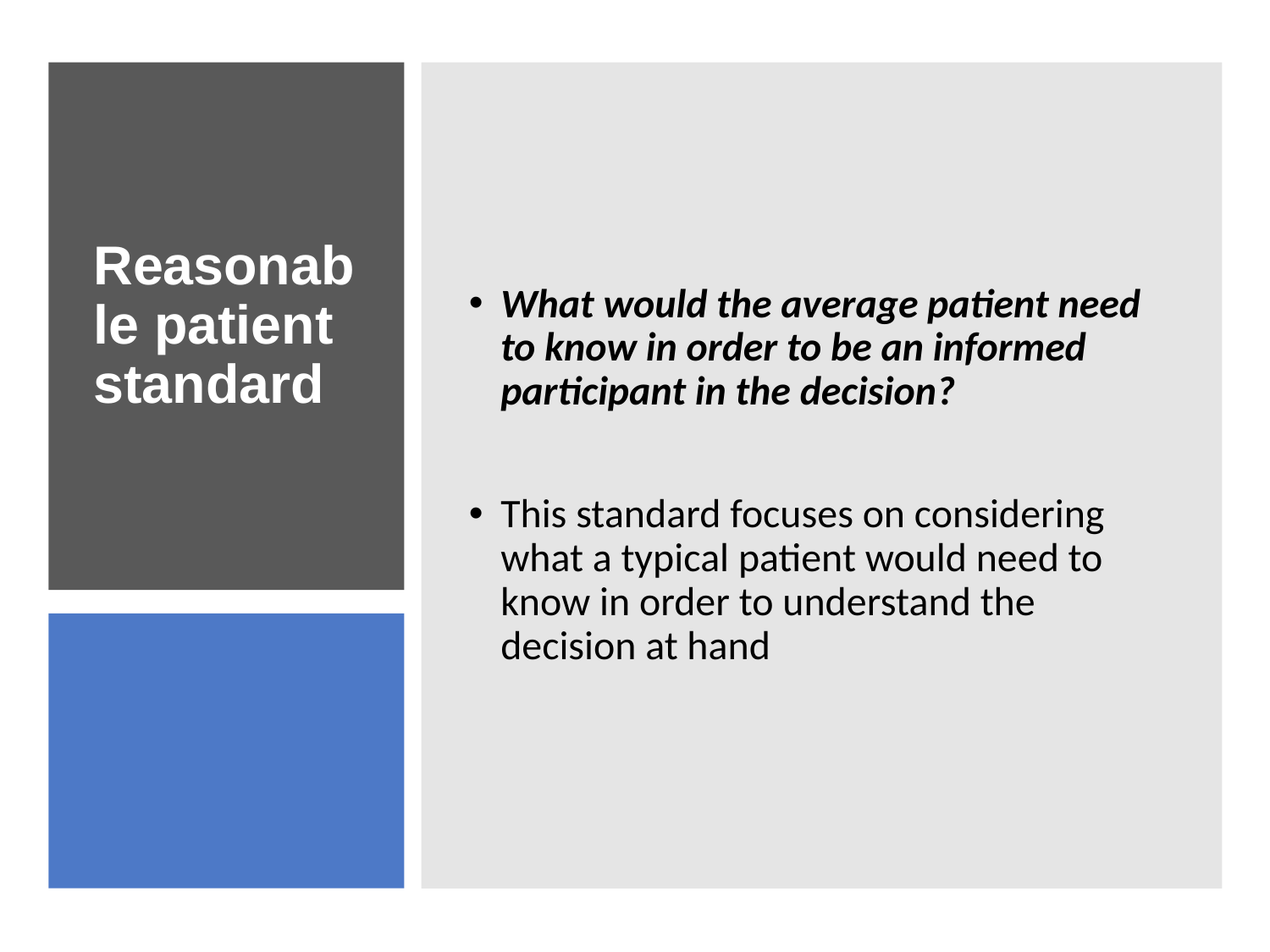

What would the average patient need to know in order to be an informed participant in the decision?

This standard focuses on considering what a typical patient would need to know in order to understand the decision at hand
# Reasonable patient standard